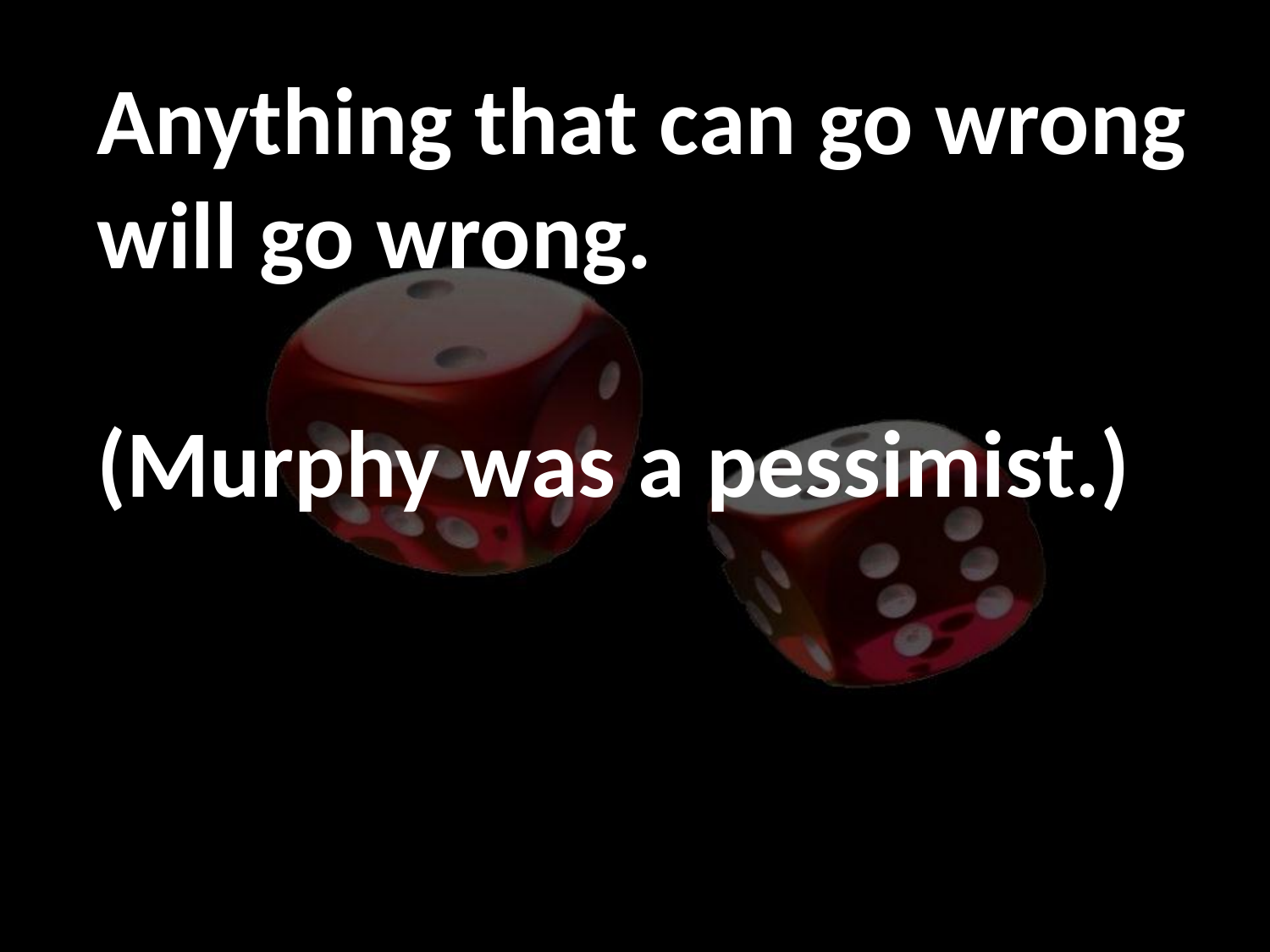

If there are many things which could go wrong then at least one of them will.
If there are many things which could go wrong then at least one of them will.
If there are many things which could go wrong then at least one of them will.
If there are many things which could go wrong then at least one of them will.
Anything that can go wrong will go wrong.

(Murphy was a pessimist.)